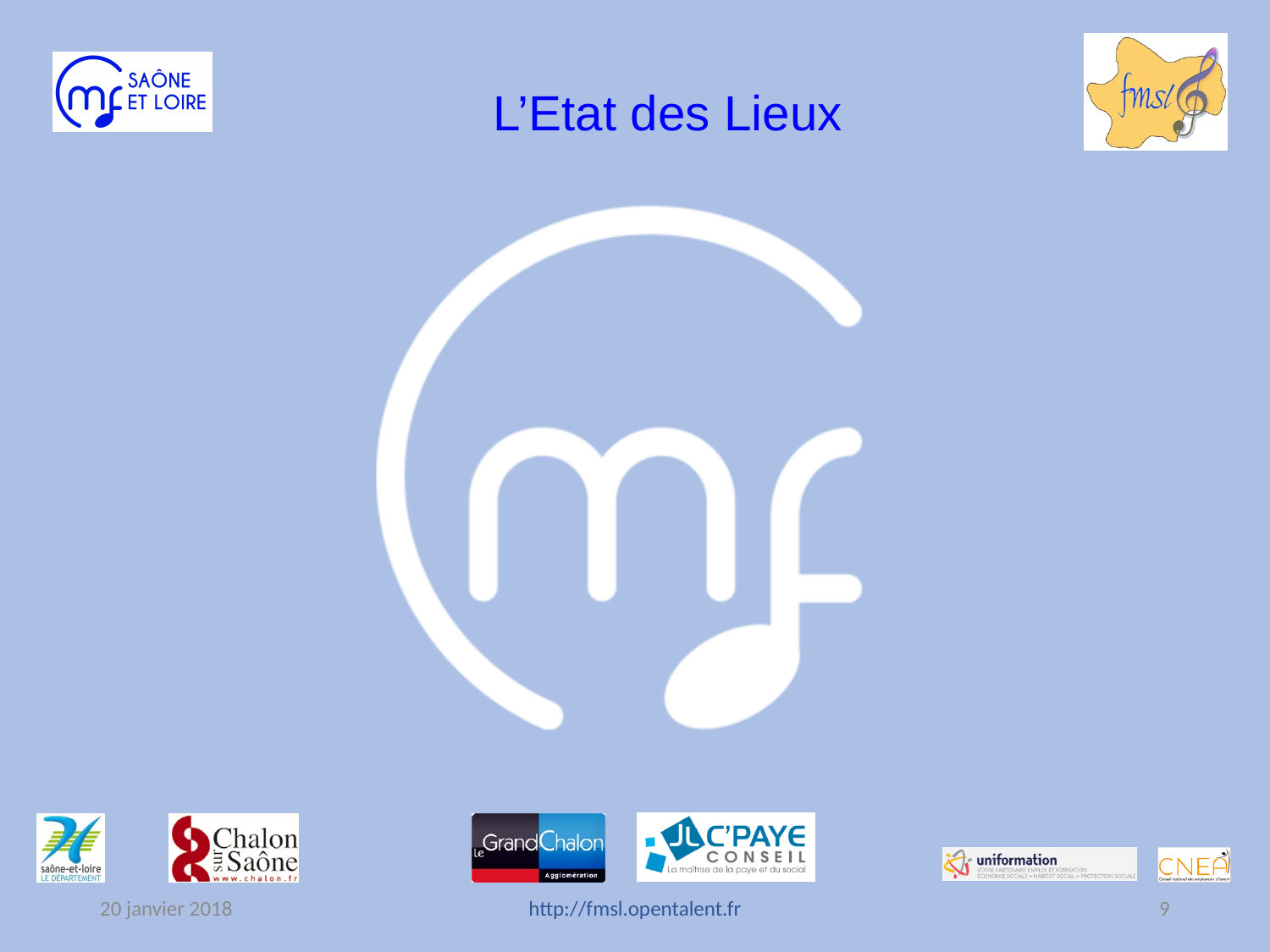

L’Etat des Lieux
20 janvier 2018
http://fmsl.opentalent.fr
9